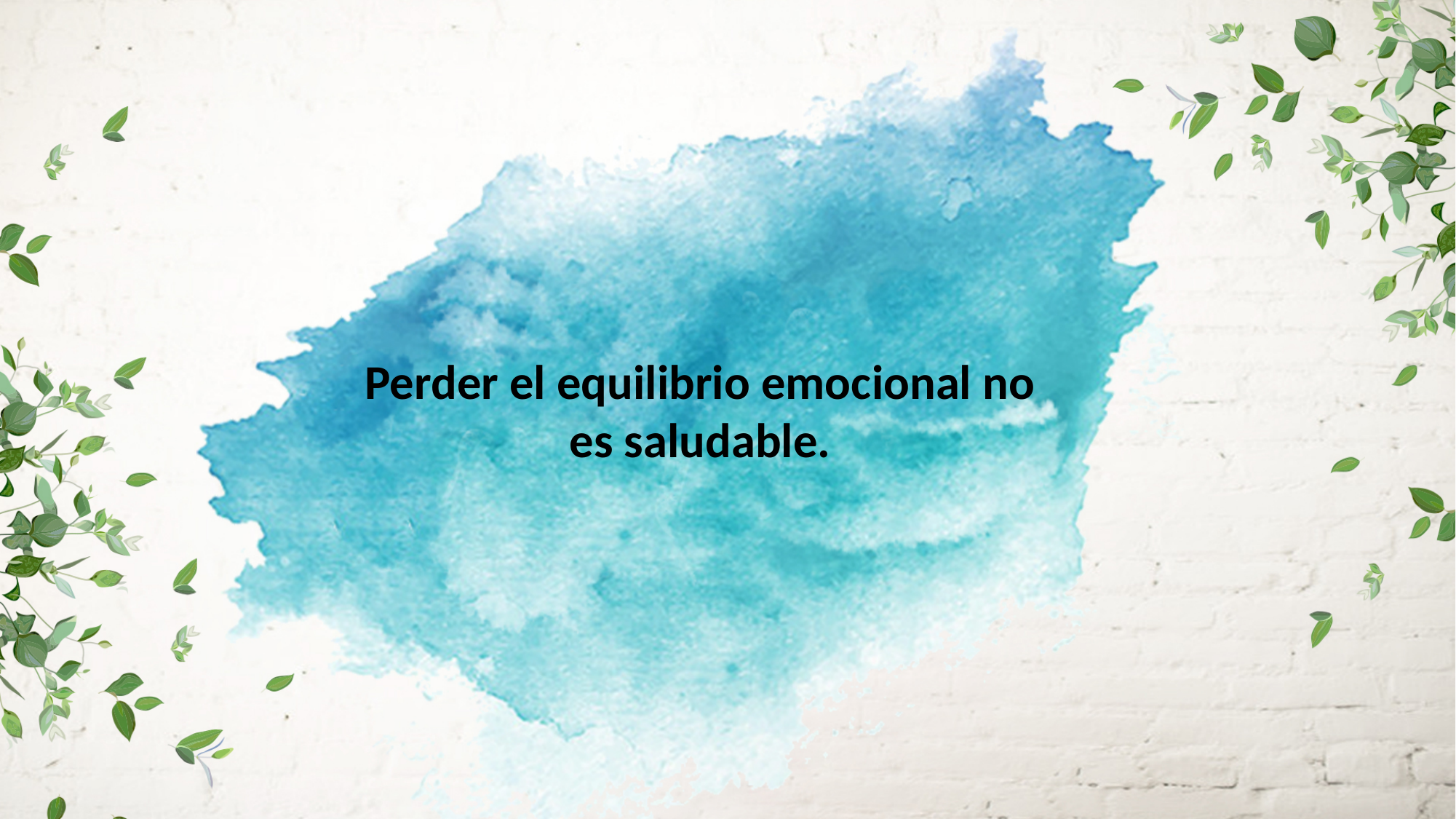

Perder el equilibrio emocional no es saludable.